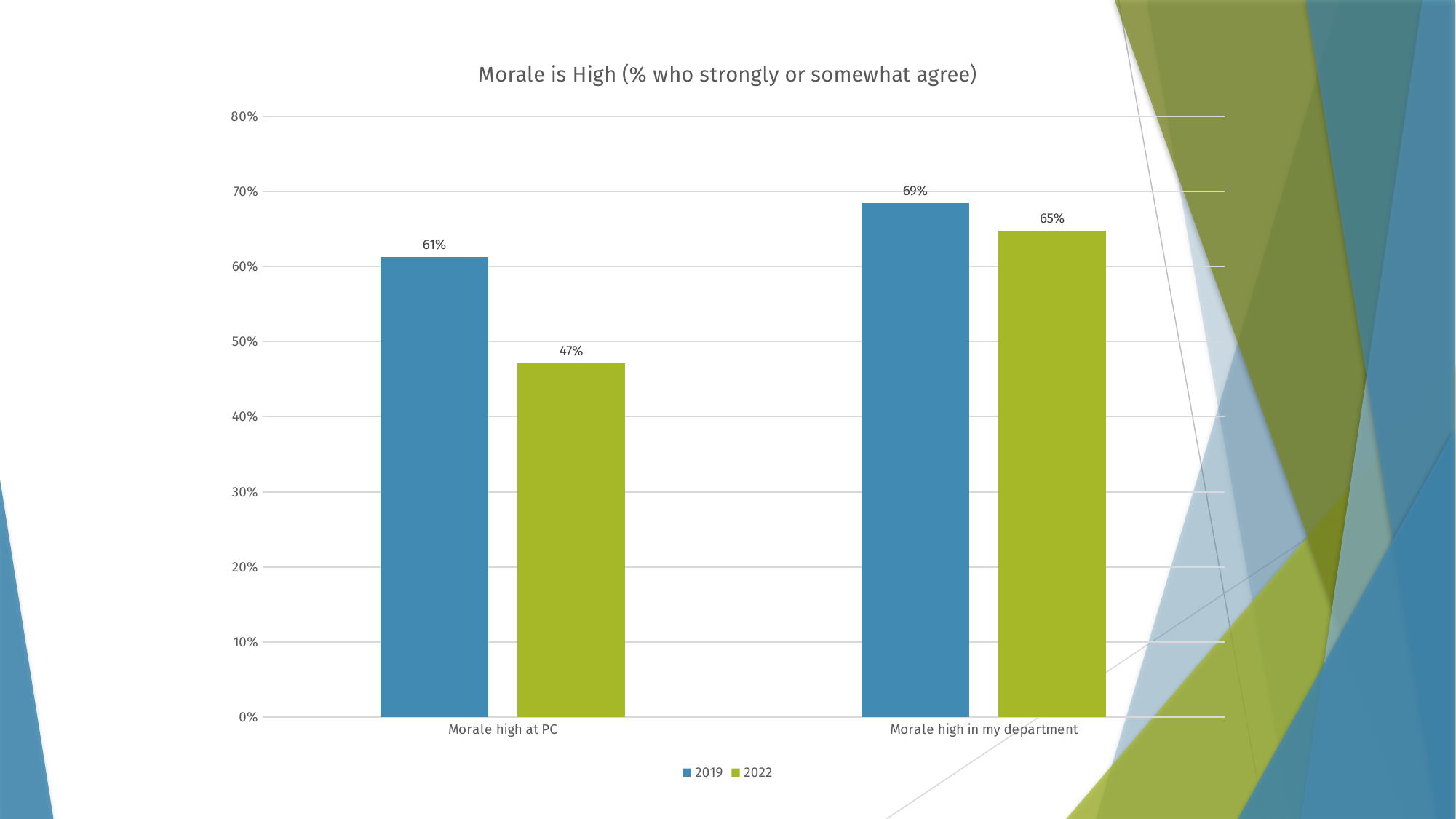

### Chart: Morale is High (% who strongly or somewhat agree)

| Category | 2019 | 2022 |
|---|---|---|
| Morale high at PC | 0.613 | 0.472 |
| Morale high in my department | 0.685 | 0.648 |